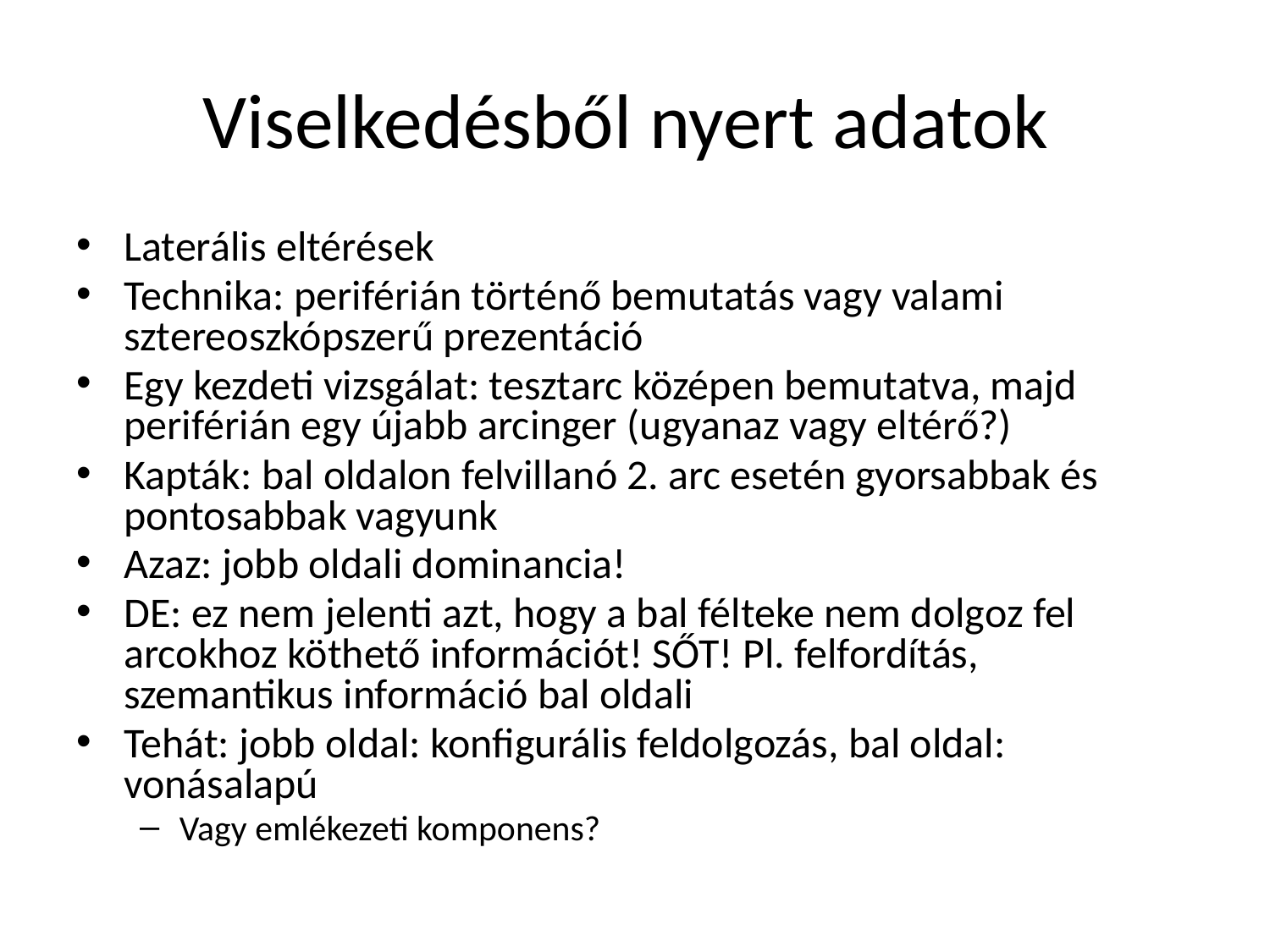

# Viselkedésből nyert adatok
Laterális eltérések
Technika: periférián történő bemutatás vagy valami sztereoszkópszerű prezentáció
Egy kezdeti vizsgálat: tesztarc középen bemutatva, majd periférián egy újabb arcinger (ugyanaz vagy eltérő?)
Kapták: bal oldalon felvillanó 2. arc esetén gyorsabbak és pontosabbak vagyunk
Azaz: jobb oldali dominancia!
DE: ez nem jelenti azt, hogy a bal félteke nem dolgoz fel arcokhoz köthető információt! SŐT! Pl. felfordítás, szemantikus információ bal oldali
Tehát: jobb oldal: konfigurális feldolgozás, bal oldal: vonásalapú
Vagy emlékezeti komponens?